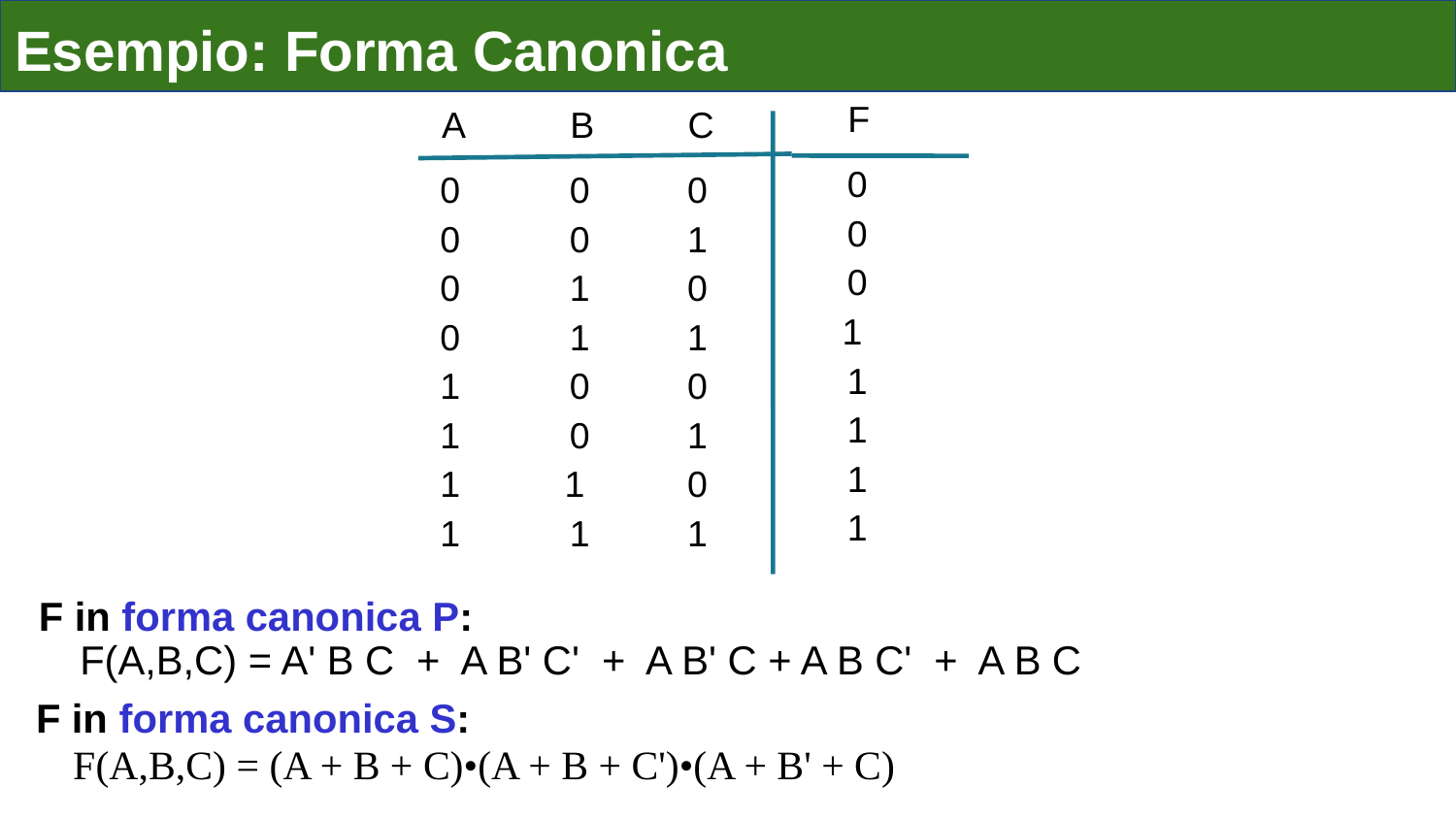

# Esempio: Forma Canonica
F

0
0
0
1
1
1
1
1
A

0
0
0
0
1
1
1
1
B

0
0
1
1
0
0
1
1
C

0
1
0
1
0
1
0
1
F in forma canonica P:
F(A,B,C) = A' B C  +  A B' C'  +  A B' C + A B C'  +  A B C
F in forma canonica S:
F(A,B,C) = (A + B + C)•(A + B + C')•(A + B' + C)